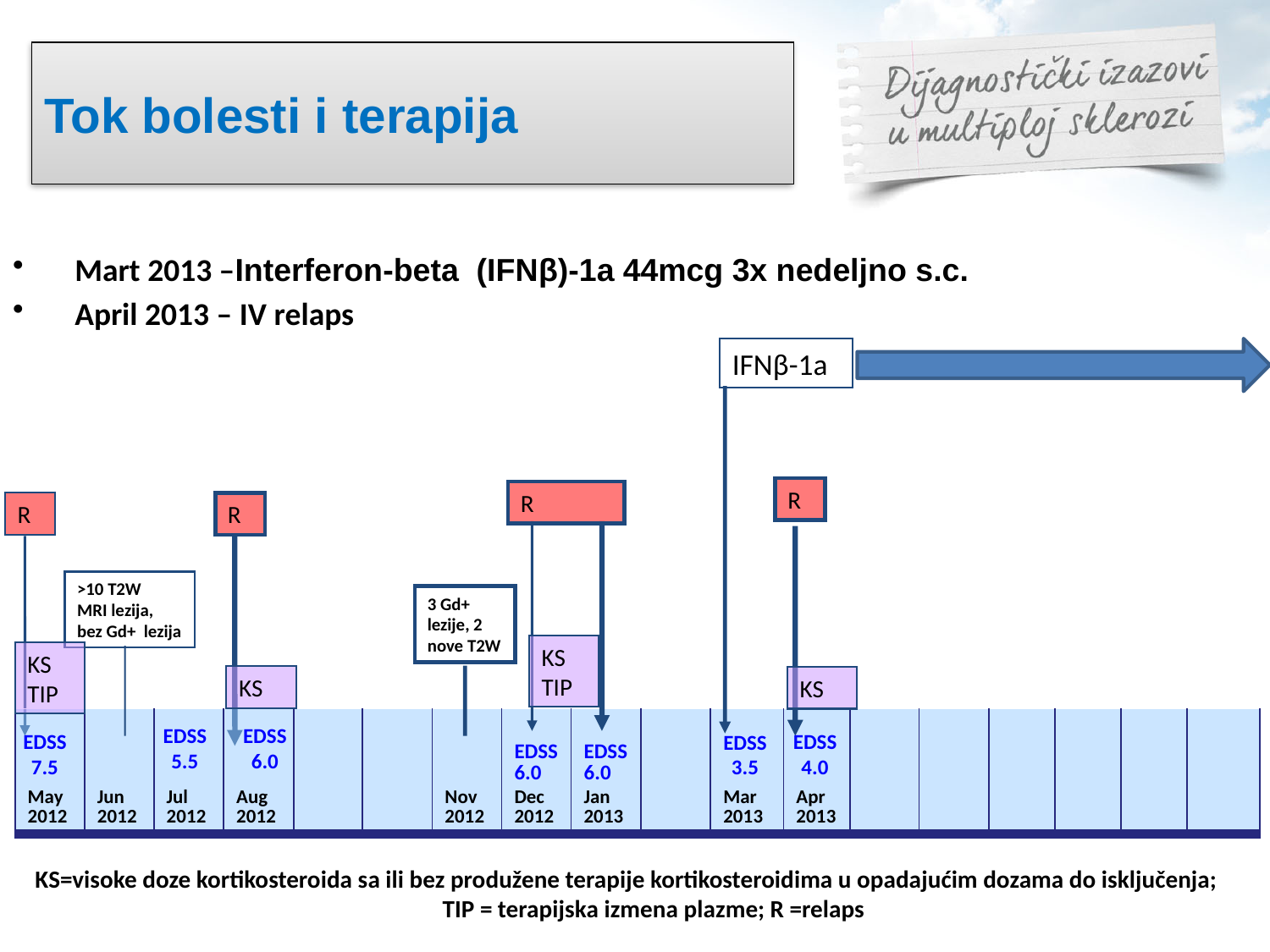

# Tok bolesti i terapija

  Mart 2013 –Interferon-beta  (IFNβ)-1a 44mcg 3x nedeljno s.c.
  April 2013 – IV relaps

IFNβ-1a

R
R
R
R

>10 T2W
MRI lezija,  bez Gd+  lezija

3 Gd+ lezije, 2 nove T2W

KS
TIP
KS
TIP
KS
KS
| May 2012 | Jun 2012 | Jul 2012 | Aug 2012 |  |  | Nov 2012 | EDSS 6.0 Dec 2012 | EDSS 6.0 Jan 2013 |  | Mar 2013 | Apr 2013 |  |  |  |  |  |  |
| --- | --- | --- | --- | --- | --- | --- | --- | --- | --- | --- | --- | --- | --- | --- | --- | --- | --- |
EDSS 5.5
EDSS 6.0
EDSS 7.5
EDSS 4.0
EDSS 3.5
KS=visoke doze kortikosteroida sa ili bez produžene terapije kortikosteroidima u opadajućim dozama do isključenja;           TIP = terapijska izmena plazme; R =relaps